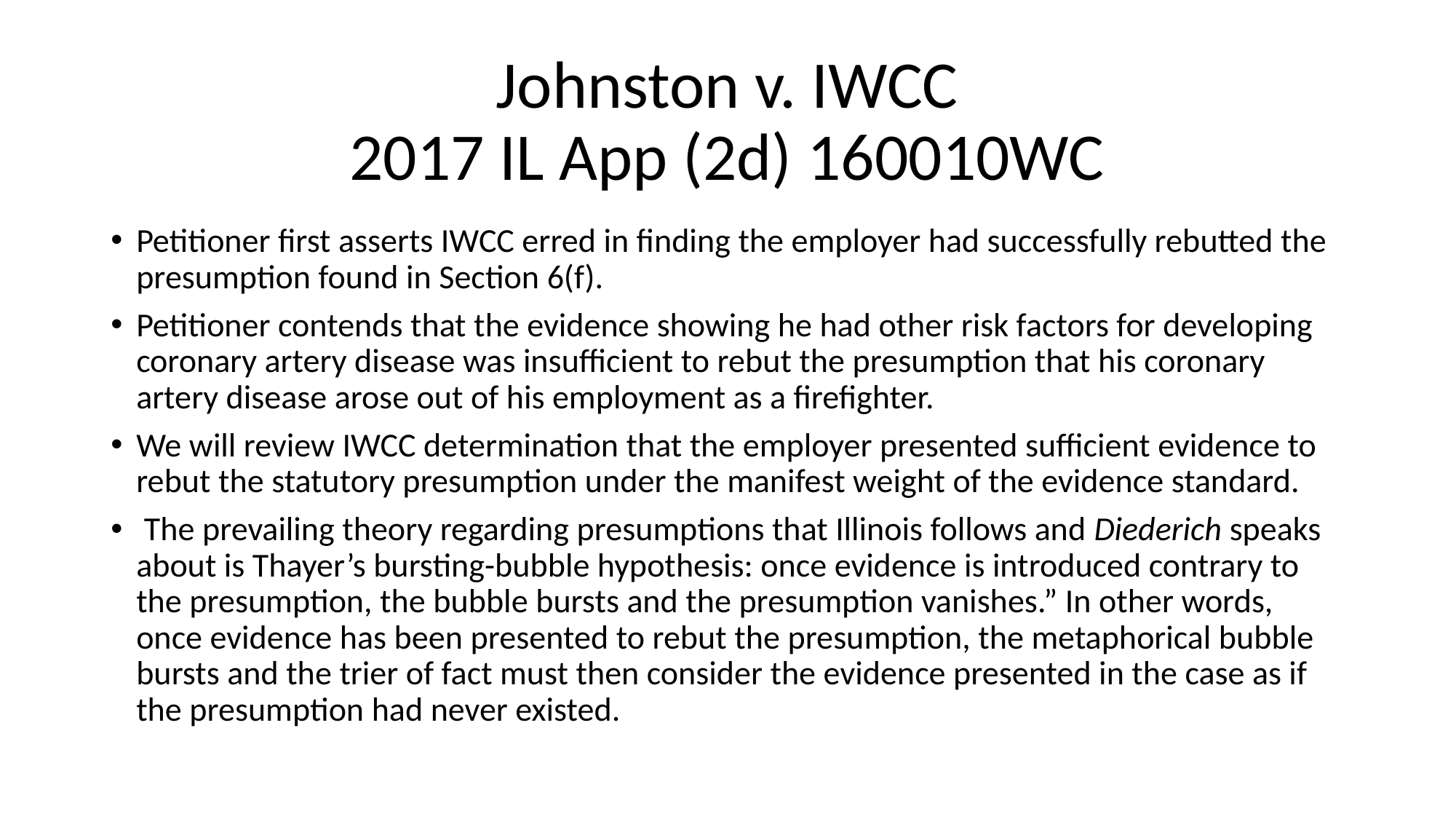

# Johnston v. IWCC 2017 IL App (2d) 160010WC
Petitioner first asserts IWCC erred in finding the employer had successfully rebutted the presumption found in Section 6(f).
Petitioner contends that the evidence showing he had other risk factors for developing coronary artery disease was insufficient to rebut the presumption that his coronary artery disease arose out of his employment as a firefighter.
We will review IWCC determination that the employer presented sufficient evidence to rebut the statutory presumption under the manifest weight of the evidence standard.
 The prevailing theory regarding presumptions that Illinois follows and Diederich speaks about is Thayer’s bursting-bubble hypothesis: once evidence is introduced contrary to the presumption, the bubble bursts and the presumption vanishes.” In other words, once evidence has been presented to rebut the presumption, the metaphorical bubble bursts and the trier of fact must then consider the evidence presented in the case as if the presumption had never existed.